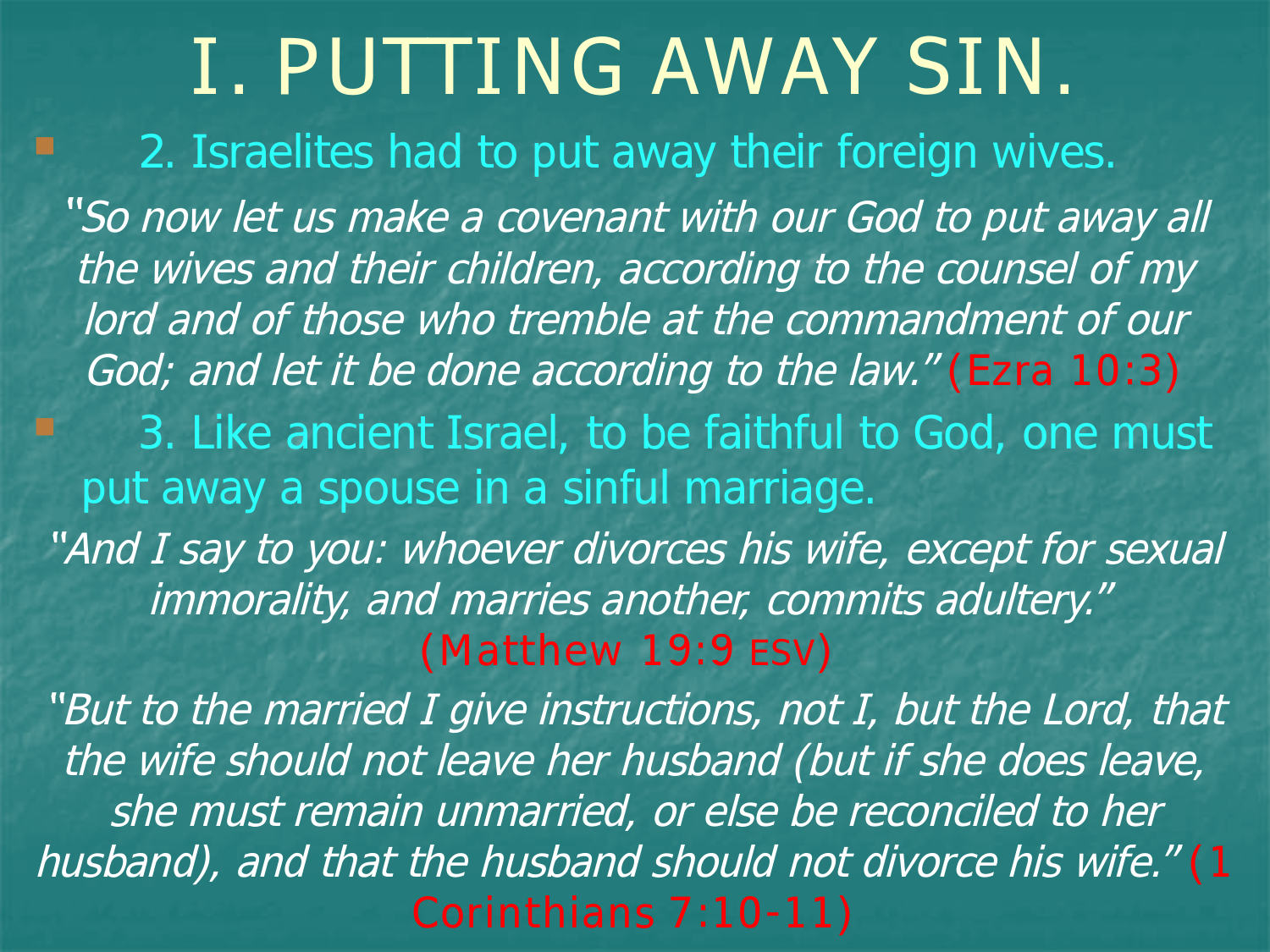

# I. PUTTING AWAY SIN.
    2. Israelites had to put away their foreign wives.
“So now let us make a covenant with our God to put away all the wives and their children, according to the counsel of my lord and of those who tremble at the commandment of our God; and let it be done according to the law.” (Ezra 10:3)
    3. Like ancient Israel, to be faithful to God, one must put away a spouse in a sinful marriage.
“And I say to you: whoever divorces his wife, except for sexual immorality, and marries another, commits adultery.”
(Matthew 19:9 ESV)
“But to the married I give instructions, not I, but the Lord, that the wife should not leave her husband (but if she does leave, she must remain unmarried, or else be reconciled to her husband), and that the husband should not divorce his wife.” (1 Corinthians 7:10-11)